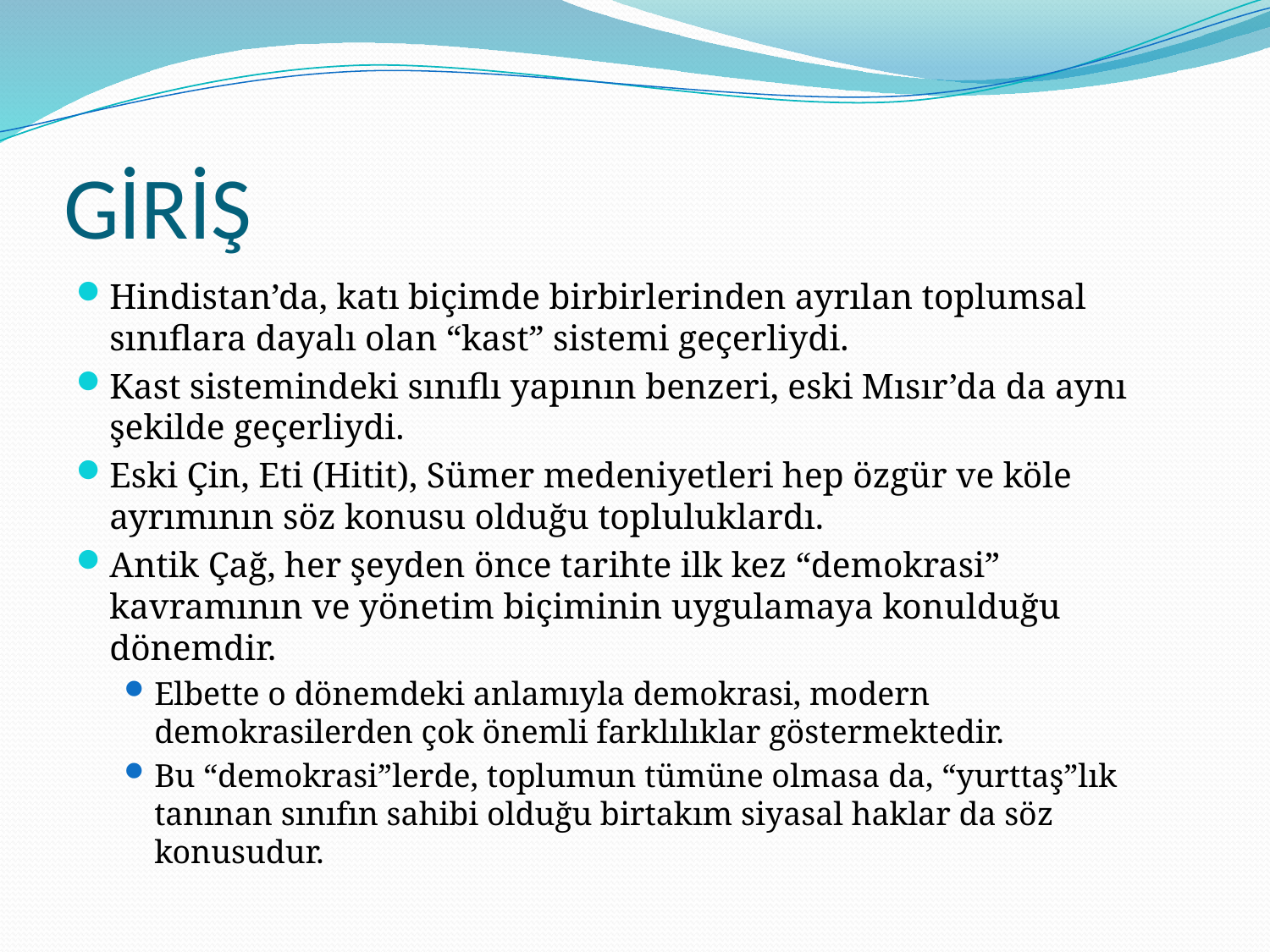

# GİRİŞ
Hindistan’da, katı biçimde birbirlerinden ayrılan toplumsal sınıflara dayalı olan “kast” sistemi geçerliydi.
Kast sistemindeki sınıflı yapının benzeri, eski Mısır’da da aynı şekilde geçerliydi.
Eski Çin, Eti (Hitit), Sümer medeniyetleri hep özgür ve köle ayrımının söz konusu olduğu topluluklardı.
Antik Çağ, her şeyden önce tarihte ilk kez “demokrasi” kavramının ve yönetim biçiminin uygulamaya konulduğu dönemdir.
Elbette o dönemdeki anlamıyla demokrasi, modern demokrasilerden çok önemli farklılıklar göstermektedir.
Bu “demokrasi”lerde, toplumun tümüne olmasa da, “yurttaş”lık tanınan sınıfın sahibi olduğu birtakım siyasal haklar da söz konusudur.